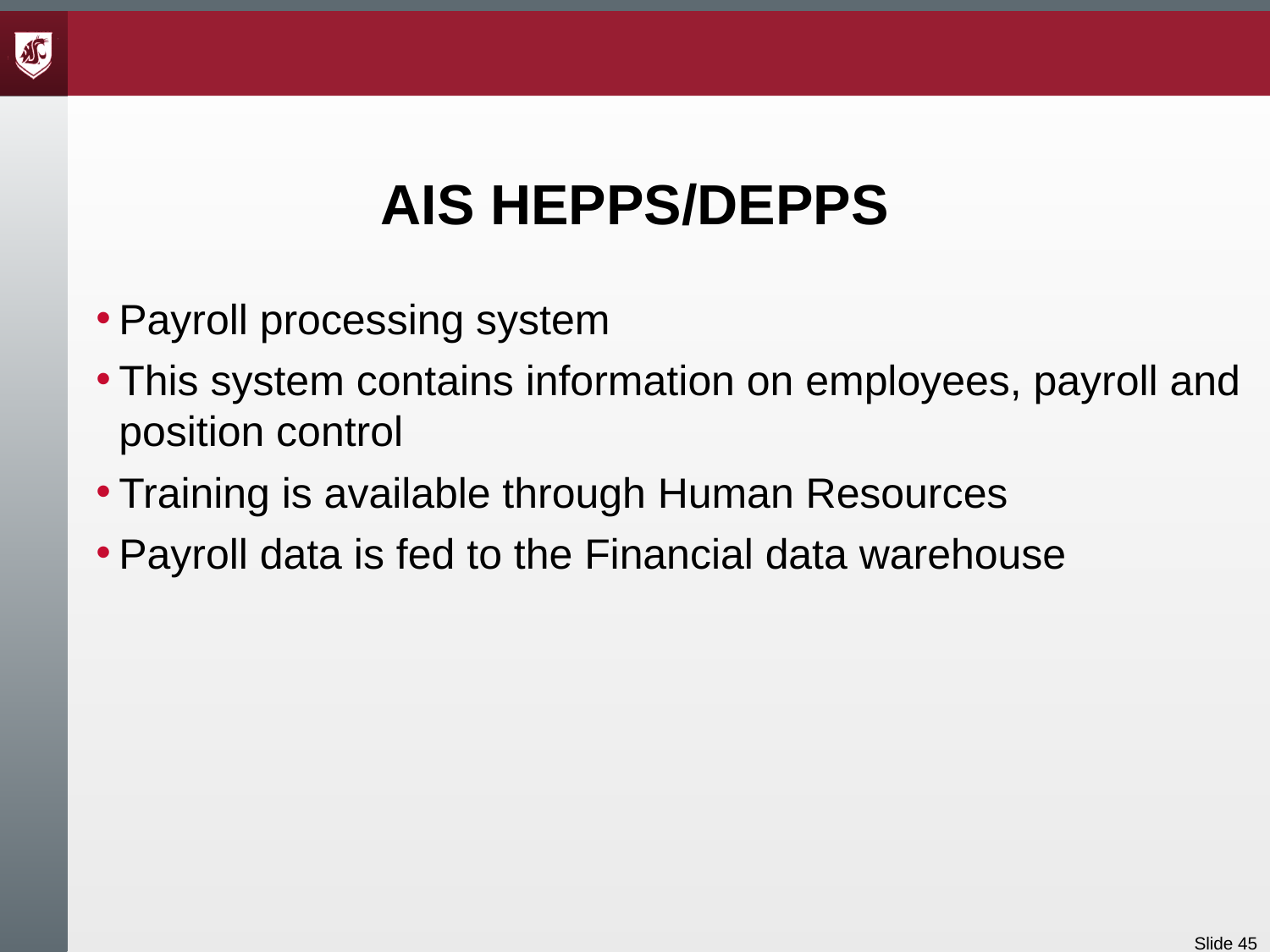

# AIS HEPPS/DEPPS
Payroll processing system
This system contains information on employees, payroll and position control
Training is available through Human Resources
Payroll data is fed to the Financial data warehouse

Slide 45